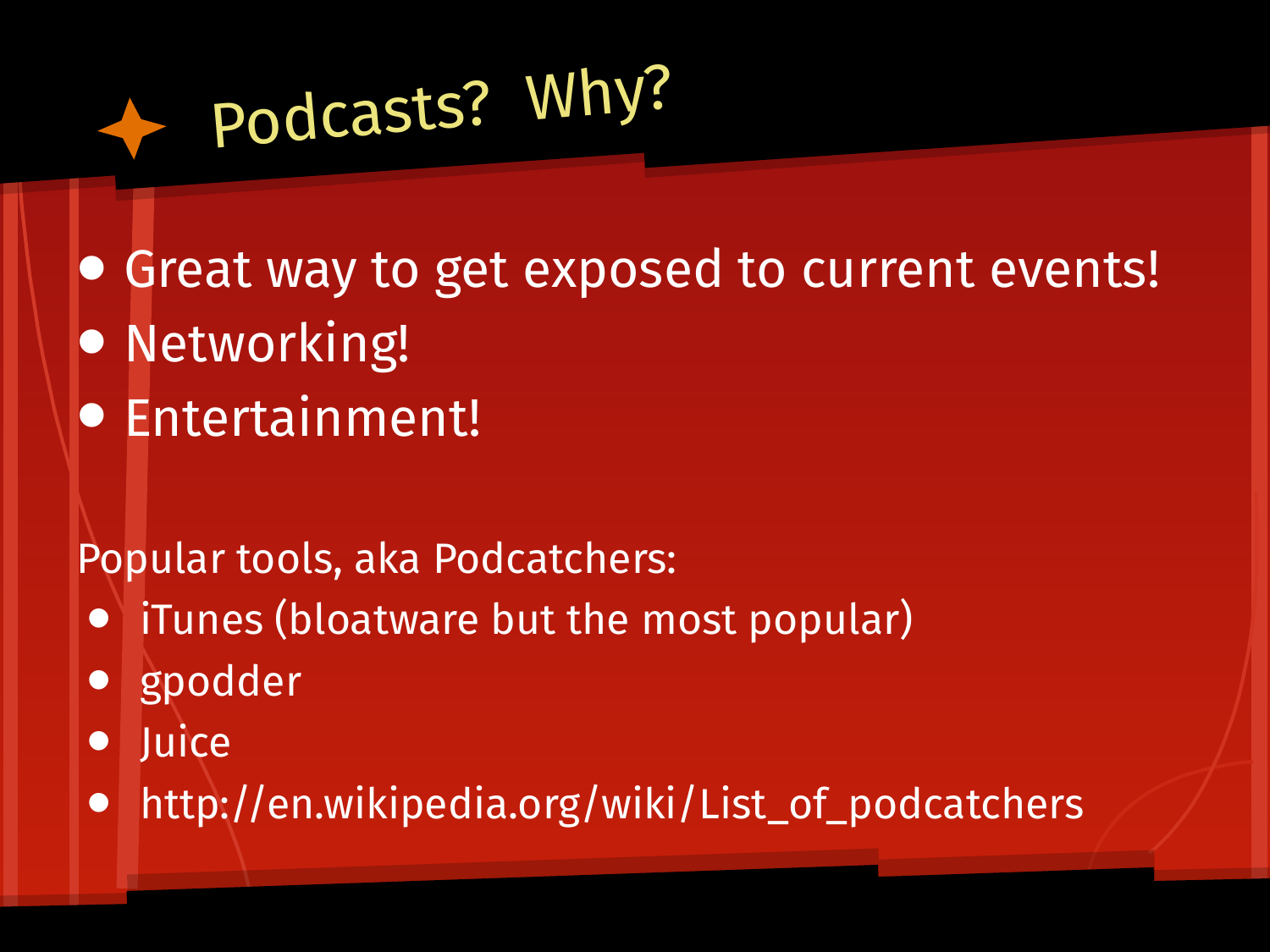

# Podcasts?  Why?
Great way to get exposed to current events!
Networking!
Entertainment!

Popular tools, aka Podcatchers:
iTunes (bloatware but the most popular)
gpodder
Juice
http://en.wikipedia.org/wiki/List_of_podcatchers